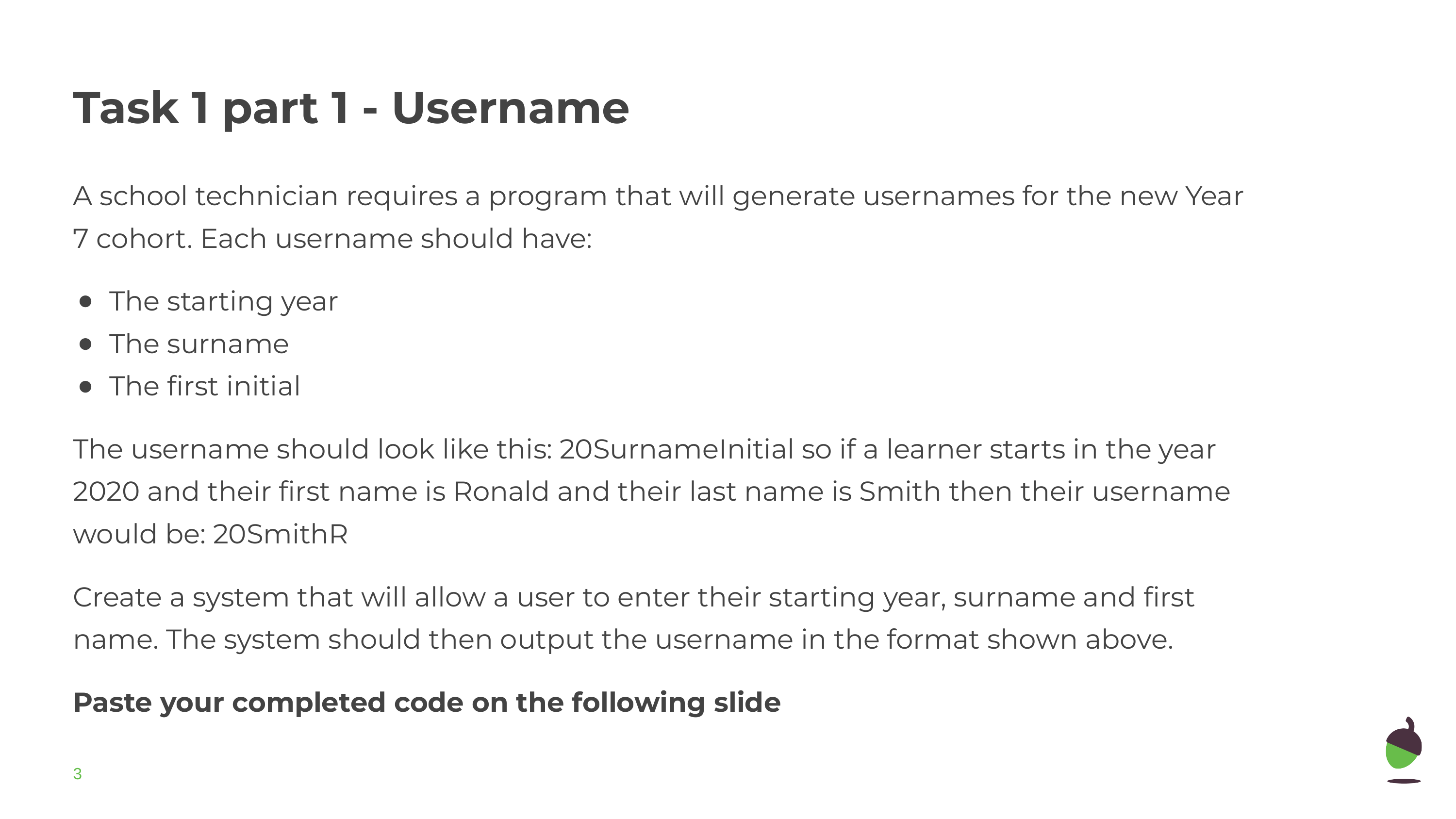

# Task 1 part 1 - Username
A school technician requires a program that will generate usernames for the new Year 7 cohort. Each username should have:
The starting year
The surname
The first initial
The username should look like this: 20SurnameInitial so if a learner starts in the year 2020 and their first name is Ronald and their last name is Smith then their username would be: 20SmithR
Create a system that will allow a user to enter their starting year, surname and first name. The system should then output the username in the format shown above.
Paste your completed code on the following slide

3